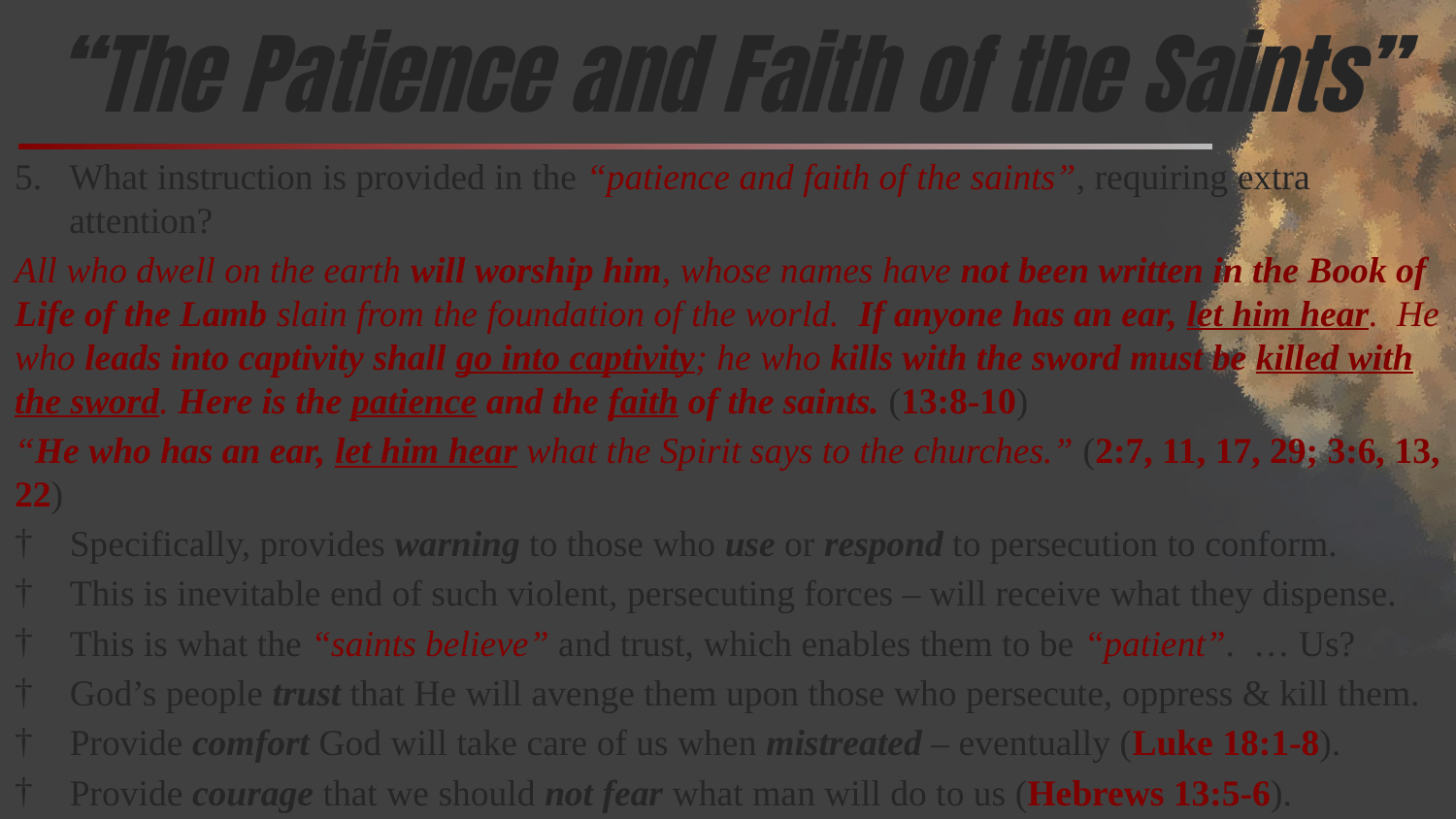

# “The Patience and Faith of the Saints”
What instruction is provided in the “patience and faith of the saints”, requiring extra attention?
All who dwell on the earth will worship him, whose names have not been written in the Book of Life of the Lamb slain from the foundation of the world.  If anyone has an ear, let him hear.  He who leads into captivity shall go into captivity; he who kills with the sword must be killed with the sword. Here is the patience and the faith of the saints. (13:8-10)
“He who has an ear, let him hear what the Spirit says to the churches.” (2:7, 11, 17, 29; 3:6, 13, 22)
Specifically, provides warning to those who use or respond to persecution to conform.
This is inevitable end of such violent, persecuting forces – will receive what they dispense.
This is what the “saints believe” and trust, which enables them to be “patient”.  … Us?
God’s people trust that He will avenge them upon those who persecute, oppress & kill them.
Provide comfort God will take care of us when mistreated – eventually (Luke 18:1-8).
Provide courage that we should not fear what man will do to us (Hebrews 13:5-6).